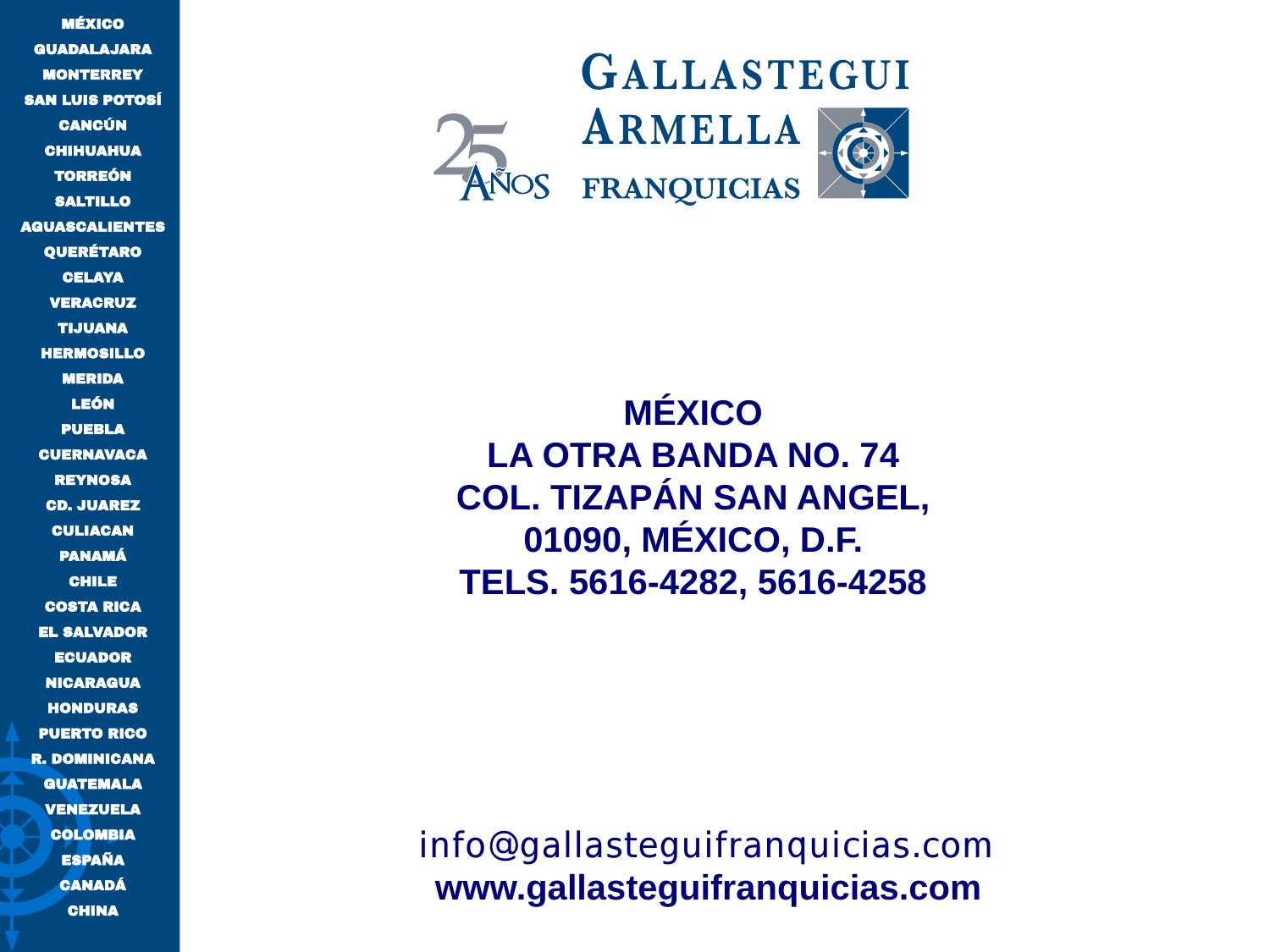

MÉXICO
LA OTRA BANDA NO. 74
COL. TIZAPÁN SAN ANGEL,
01090, MÉXICO, D.F.
TELS. 5616-4282, 5616-4258
info@gallasteguifranquicias.com
www.gallasteguifranquicias.com